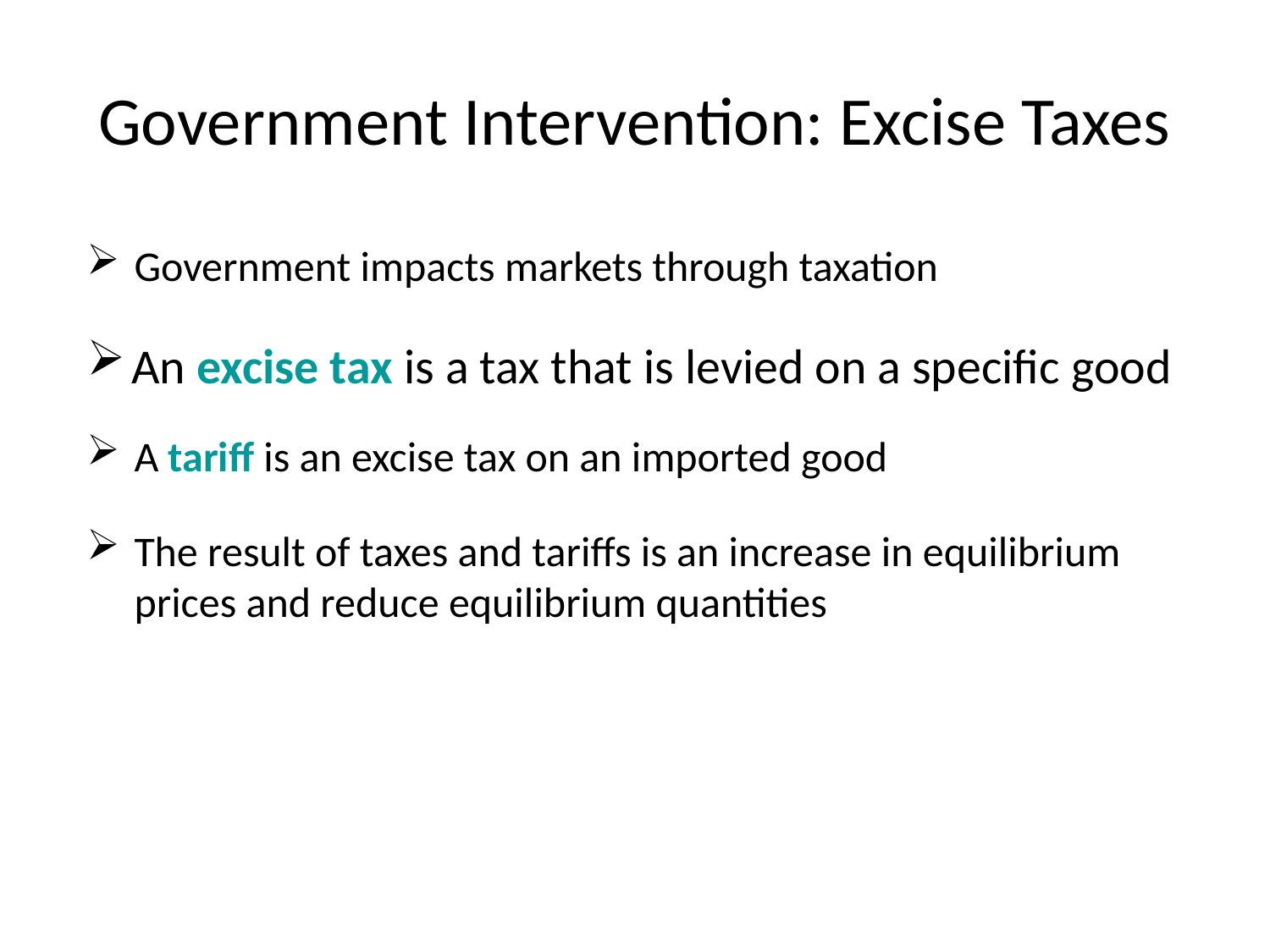

# Government Intervention: Excise Taxes
Government impacts markets through taxation
An excise tax is a tax that is levied on a specific good
A tariff is an excise tax on an imported good
The result of taxes and tariffs is an increase in equilibrium prices and reduce equilibrium quantities